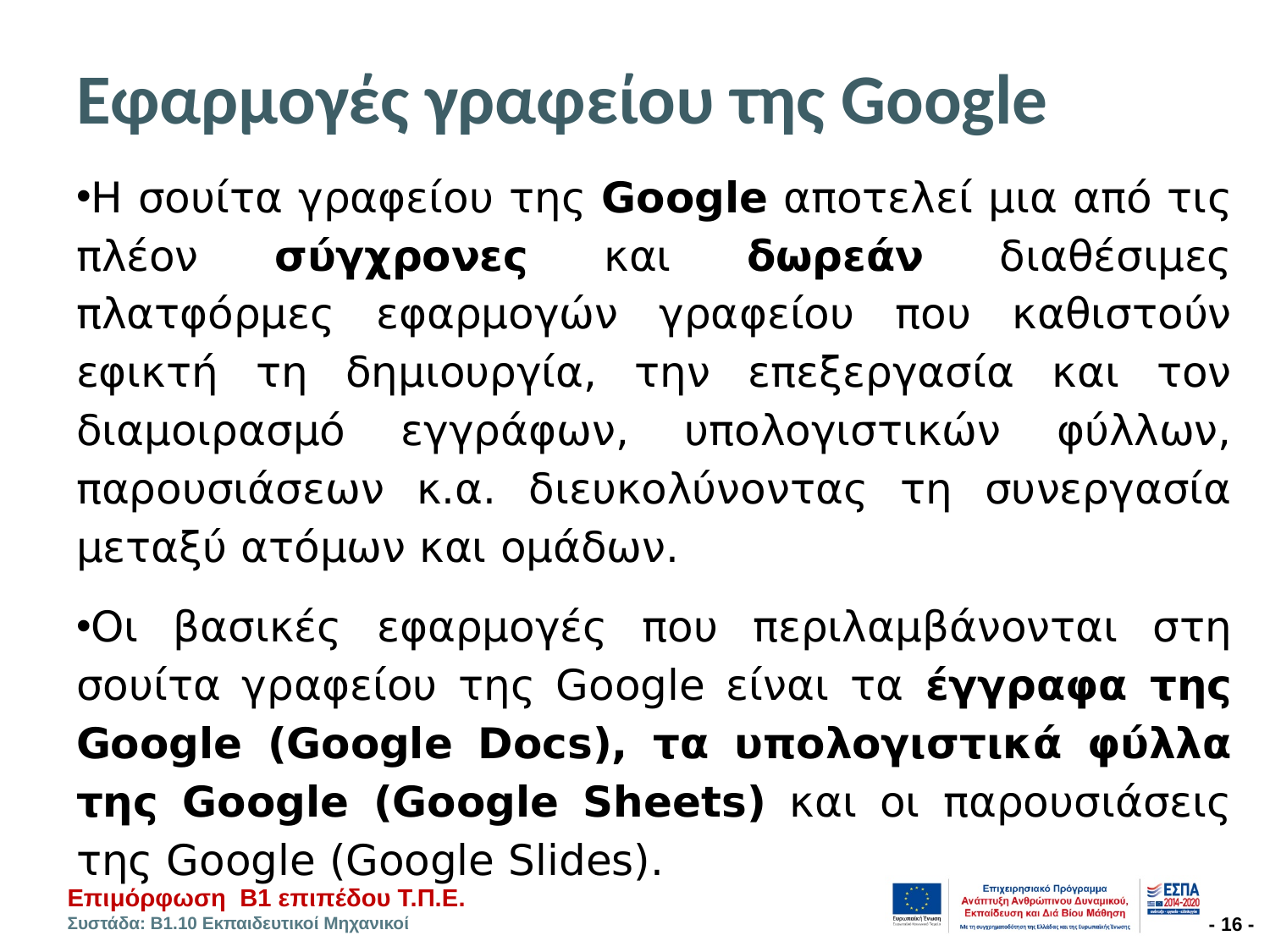

# Εφαρμογές γραφείου της Google
Η σουίτα γραφείου της Google αποτελεί μια από τις πλέον σύγχρονες και δωρεάν διαθέσιμες πλατφόρμες εφαρμογών γραφείου που καθιστούν εφικτή τη δημιουργία, την επεξεργασία και τον διαμοιρασμό εγγράφων, υπολογιστικών φύλλων, παρουσιάσεων κ.α. διευκολύνοντας τη συνεργασία μεταξύ ατόμων και ομάδων.
Οι βασικές εφαρμογές που περιλαμβάνονται στη σουίτα γραφείου της Google είναι τα έγγραφα της Google (Google Docs), τα υπολογιστικά φύλλα της Google (Google Sheets) και οι παρουσιάσεις της Google (Google Slides).